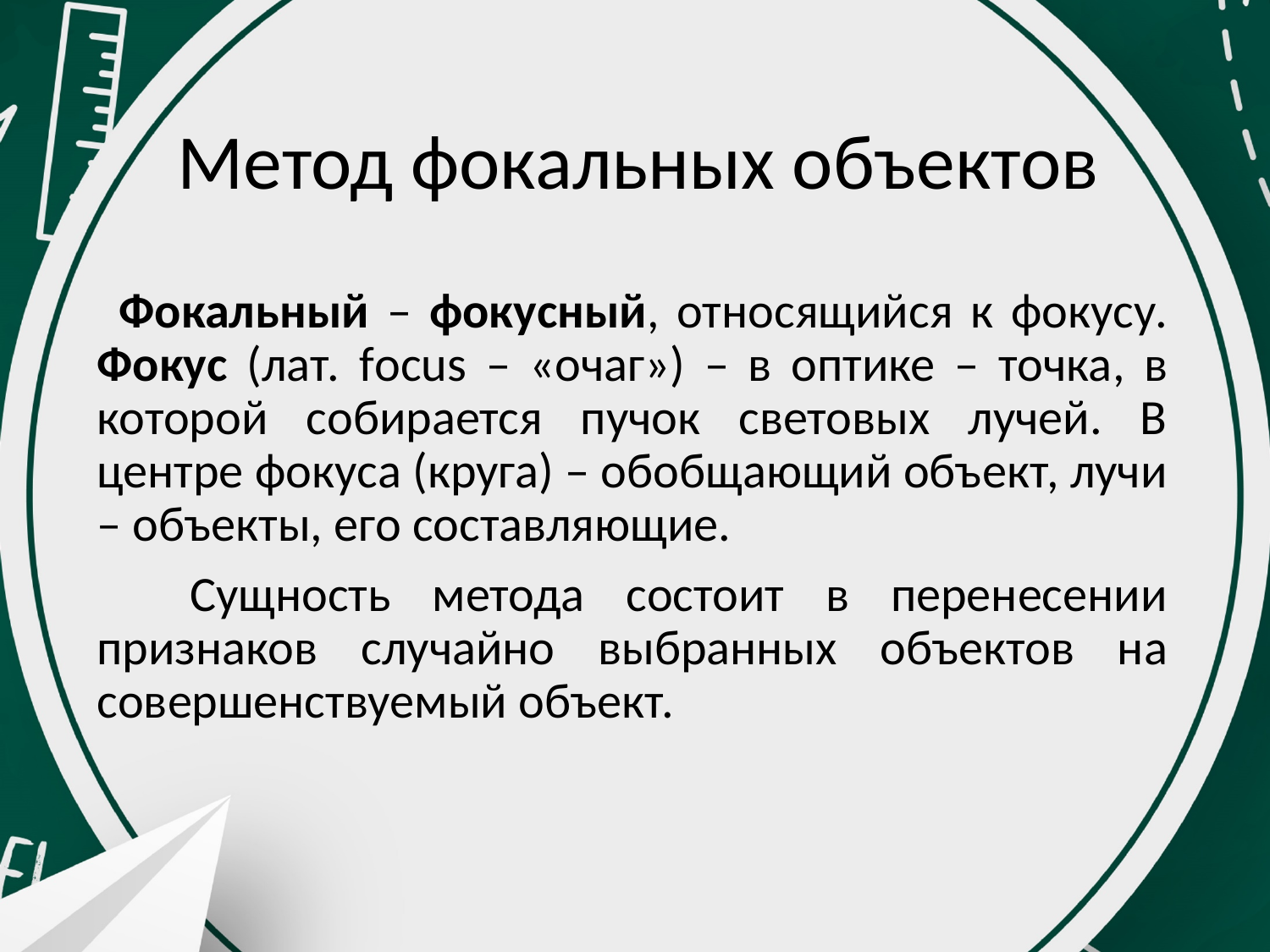

# Метод фокальных объектов
   Фокальный – фокусный, относящийся к фокусу. Фокус (лат. focus – «очаг») – в оптике – точка, в которой собирается пучок световых лучей. В центре фокуса (круга) – обобщающий объект, лучи – объекты, его составляющие.
   Сущность метода состоит в перенесении признаков случайно выбранных объектов на совершенствуемый объект.